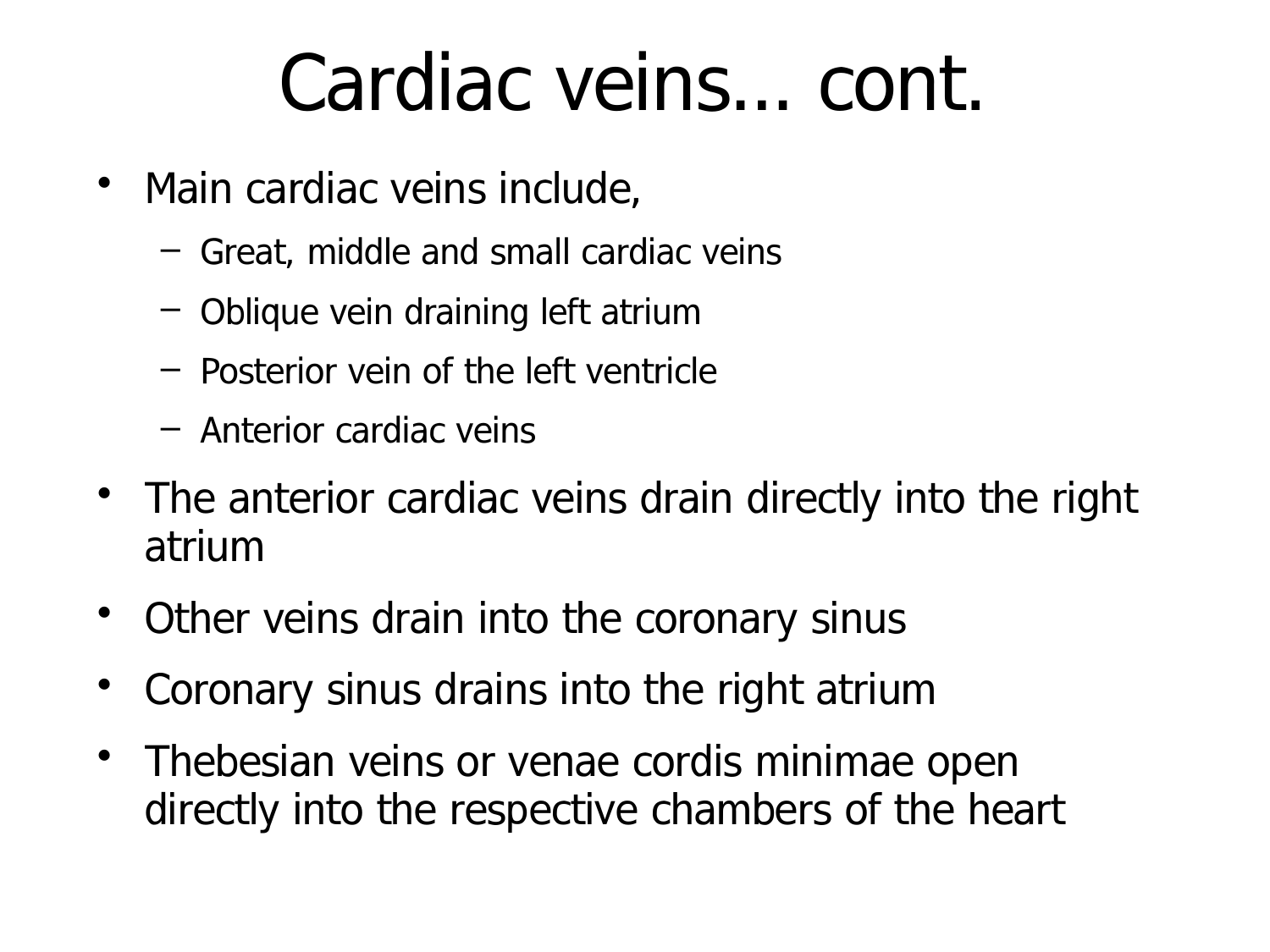

# Cardiac veins… cont.
Main cardiac veins include,
Great, middle and small cardiac veins
Oblique vein draining left atrium
Posterior vein of the left ventricle
Anterior cardiac veins
The anterior cardiac veins drain directly into the right atrium
Other veins drain into the coronary sinus
Coronary sinus drains into the right atrium
Thebesian veins or venae cordis minimae open directly into the respective chambers of the heart